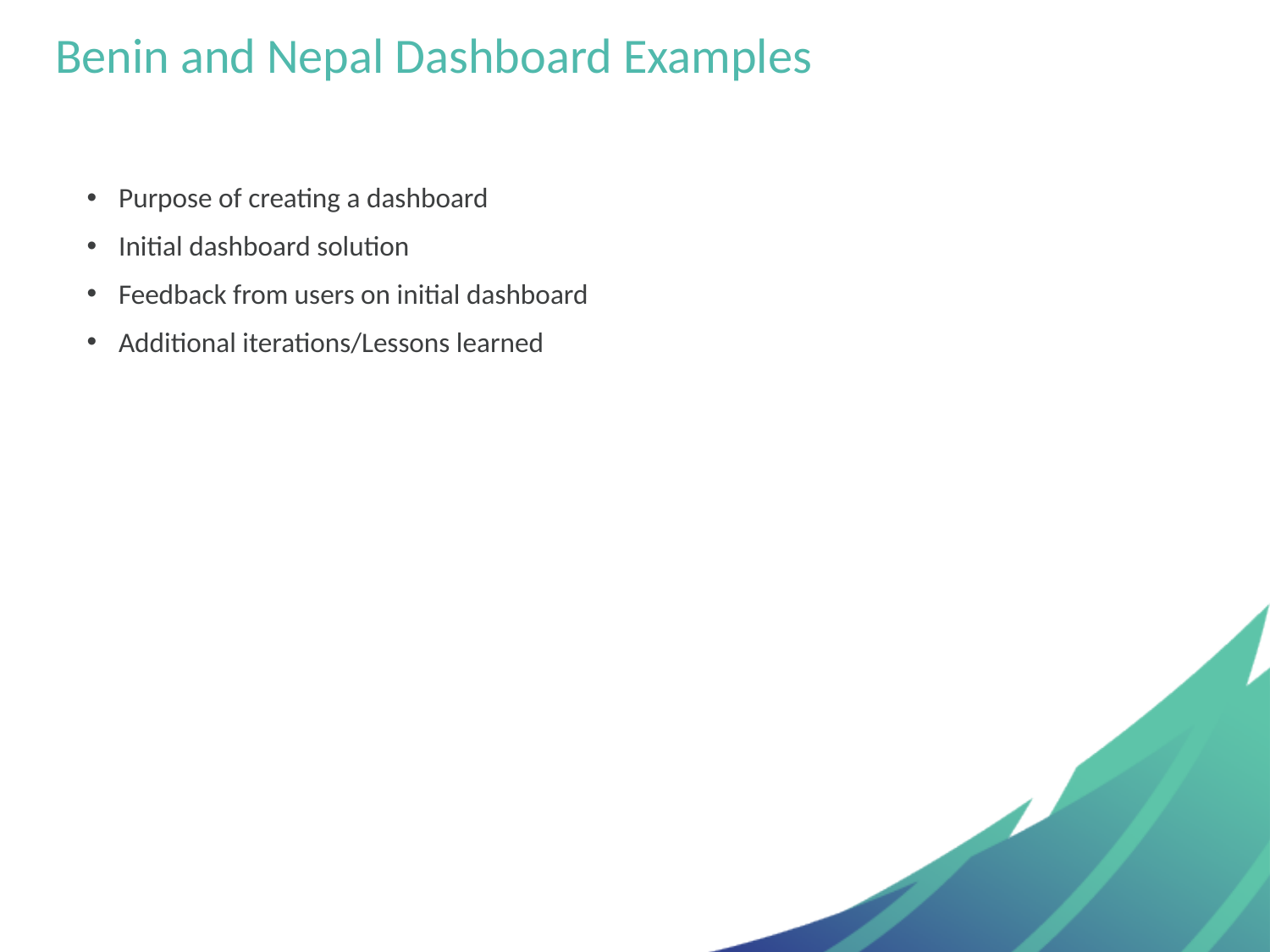

# Benin and Nepal Dashboard Examples
Purpose of creating a dashboard
Initial dashboard solution
Feedback from users on initial dashboard
Additional iterations/Lessons learned